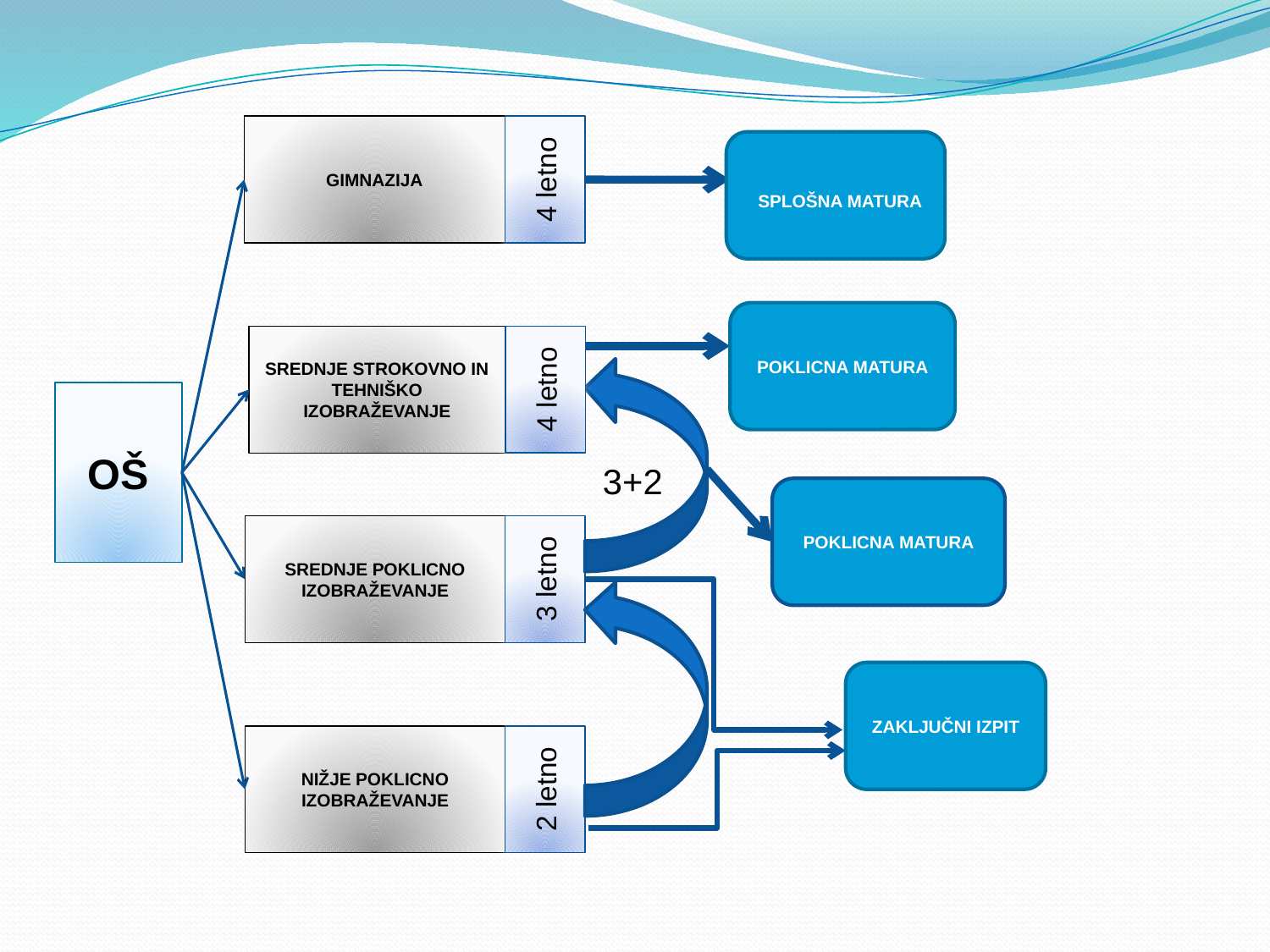

GIMNAZIJA
4 letno
 SPLOŠNA MATURA
POKLICNA MATURA
4 letno
SREDNJE STROKOVNO IN TEHNIŠKO IZOBRAŽEVANJE

OŠ
  3+2
POKLICNA MATURA
SREDNJE POKLICNO IZOBRAŽEVANJE
3 letno

ZAKLJUČNI IZPIT
NIŽJE POKLICNO IZOBRAŽEVANJE
2 letno